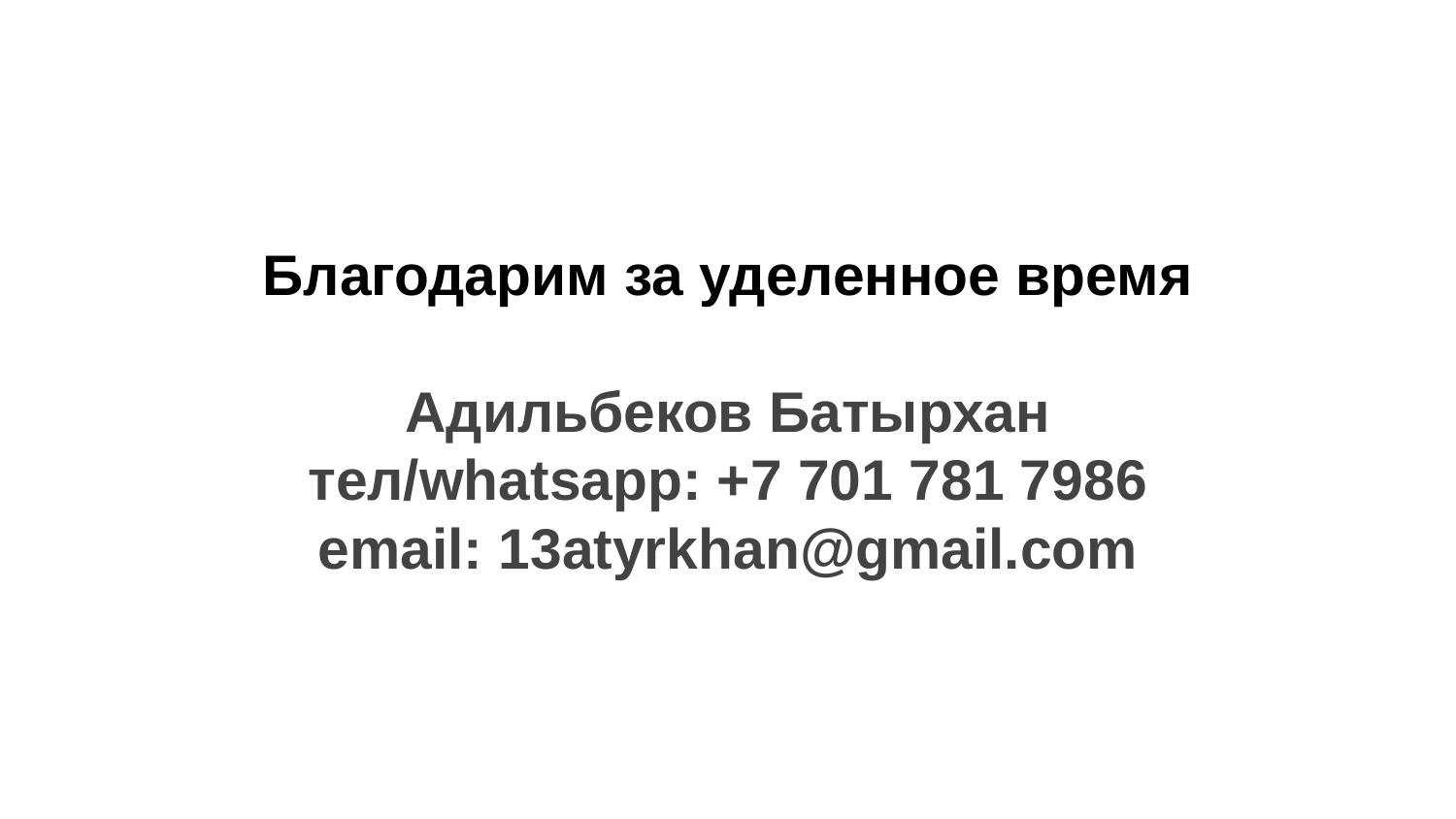

# Благодарим за уделенное время

Адильбеков Батырхан
тел/whatsapp: +7 701 781 7986
email: 13atyrkhan@gmail.com